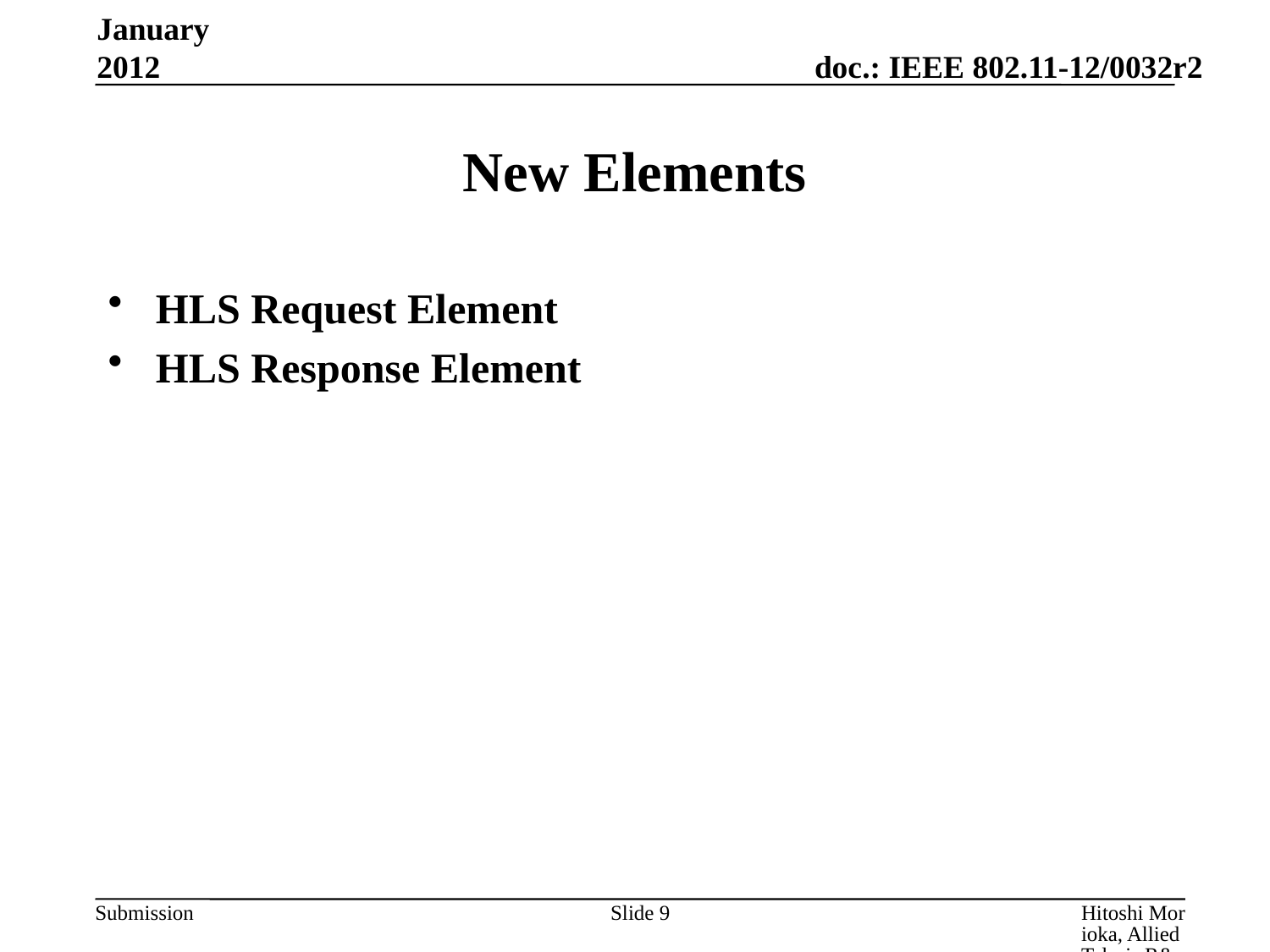

January 2012
# New Elements
HLS Request Element
HLS Response Element
Slide 9
Hitoshi Morioka, Allied Telesis R&D Center